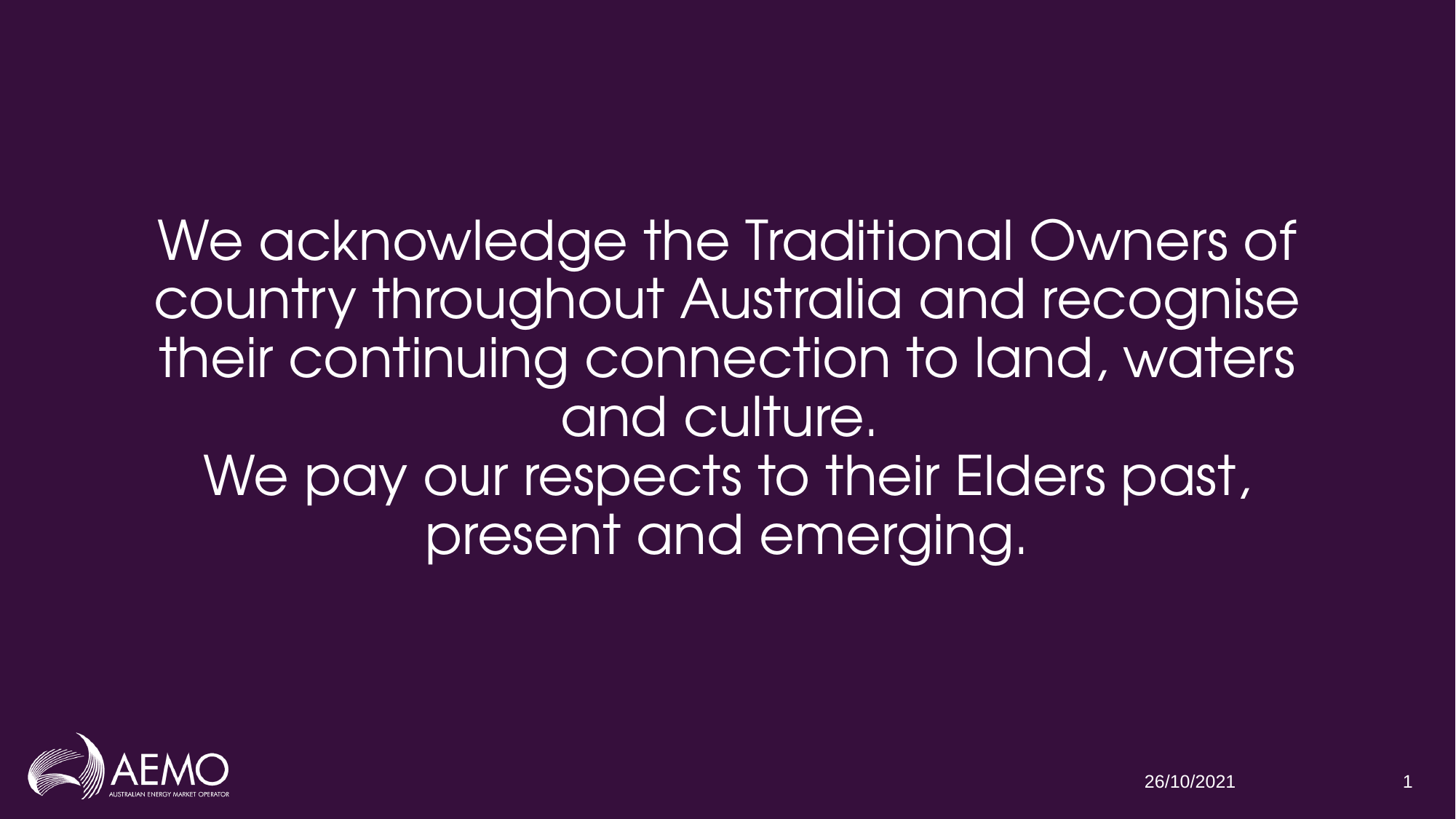

# We acknowledge the Traditional Owners of country throughout Australia and recognise their continuing connection to land, waters and culture. We pay our respects to their Elders past, present and emerging.
26/10/2021
1